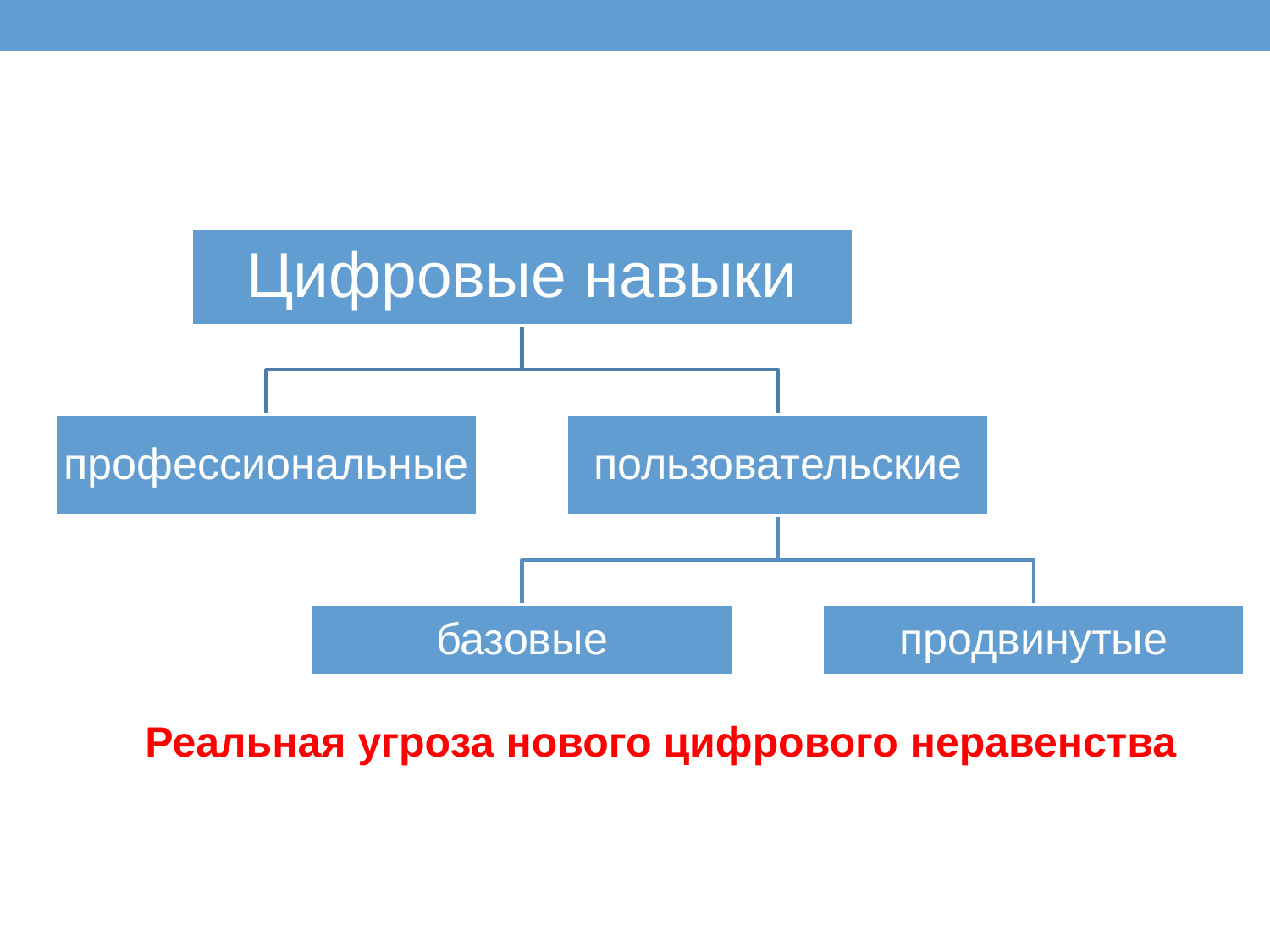

Цифровые навыки
профессиональные
пользовательские
базовые
продвинутые
  Реальная угроза нового цифрового неравенства